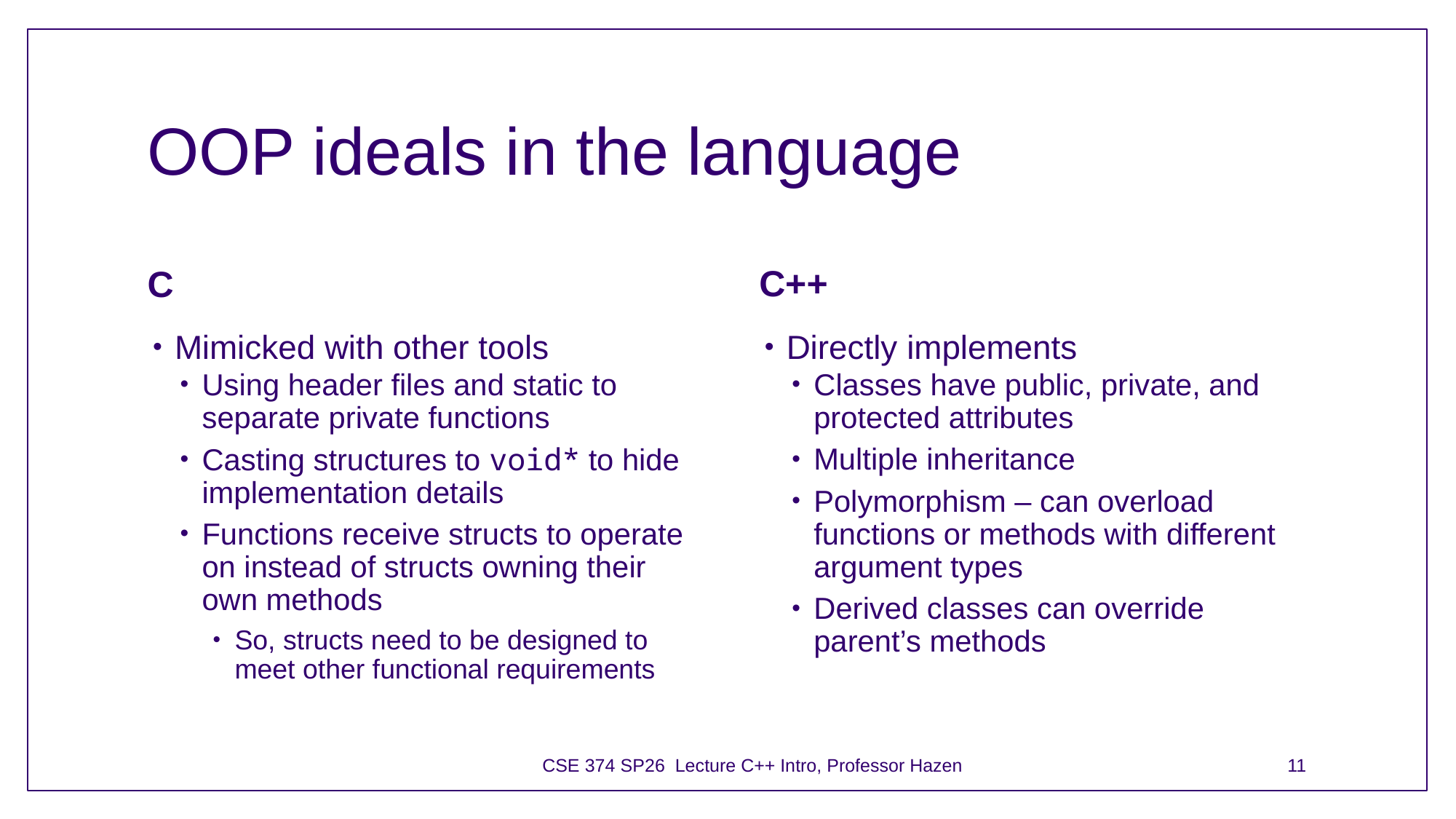

# OOP ideals in the language
C++
C
Directly implements
Classes have public, private, and protected attributes
Multiple inheritance
Polymorphism – can overload functions or methods with different argument types
Derived classes can override parent’s methods
Mimicked with other tools
Using header files and static to separate private functions
Casting structures to void* to hide implementation details
Functions receive structs to operate on instead of structs owning their own methods
So, structs need to be designed to meet other functional requirements

CSE 374 SP26  Lecture C++ Intro, Professor Hazen
11